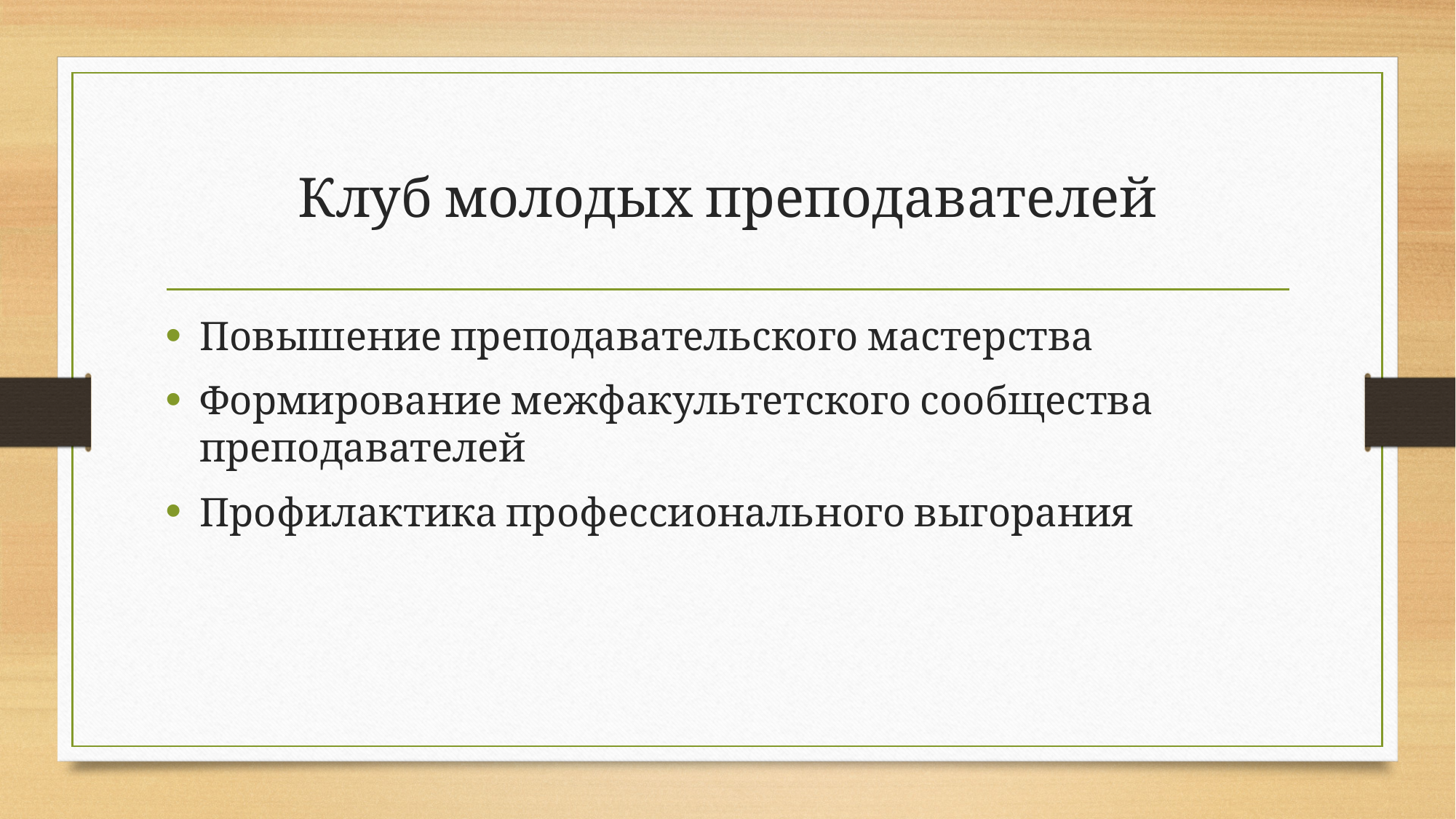

# Клуб молодых преподавателей
Повышение преподавательского мастерства
Формирование межфакультетского сообщества преподавателей
Профилактика профессионального выгорания